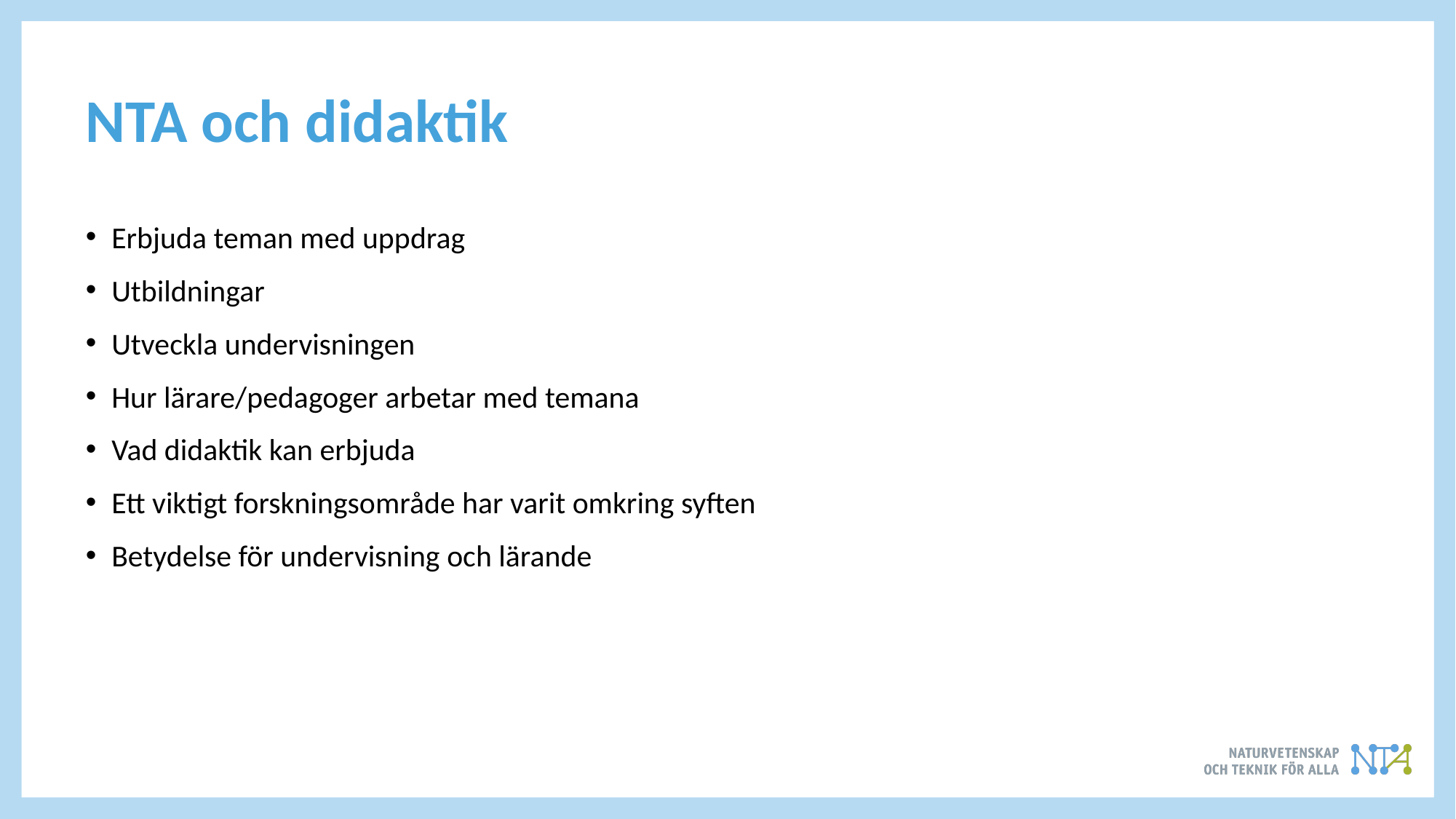

# NTA och didaktik
Erbjuda teman med uppdrag
Utbildningar
Utveckla undervisningen
Hur lärare/pedagoger arbetar med temana
Vad didaktik kan erbjuda
Ett viktigt forskningsområde har varit omkring syften
Betydelse för undervisning och lärande